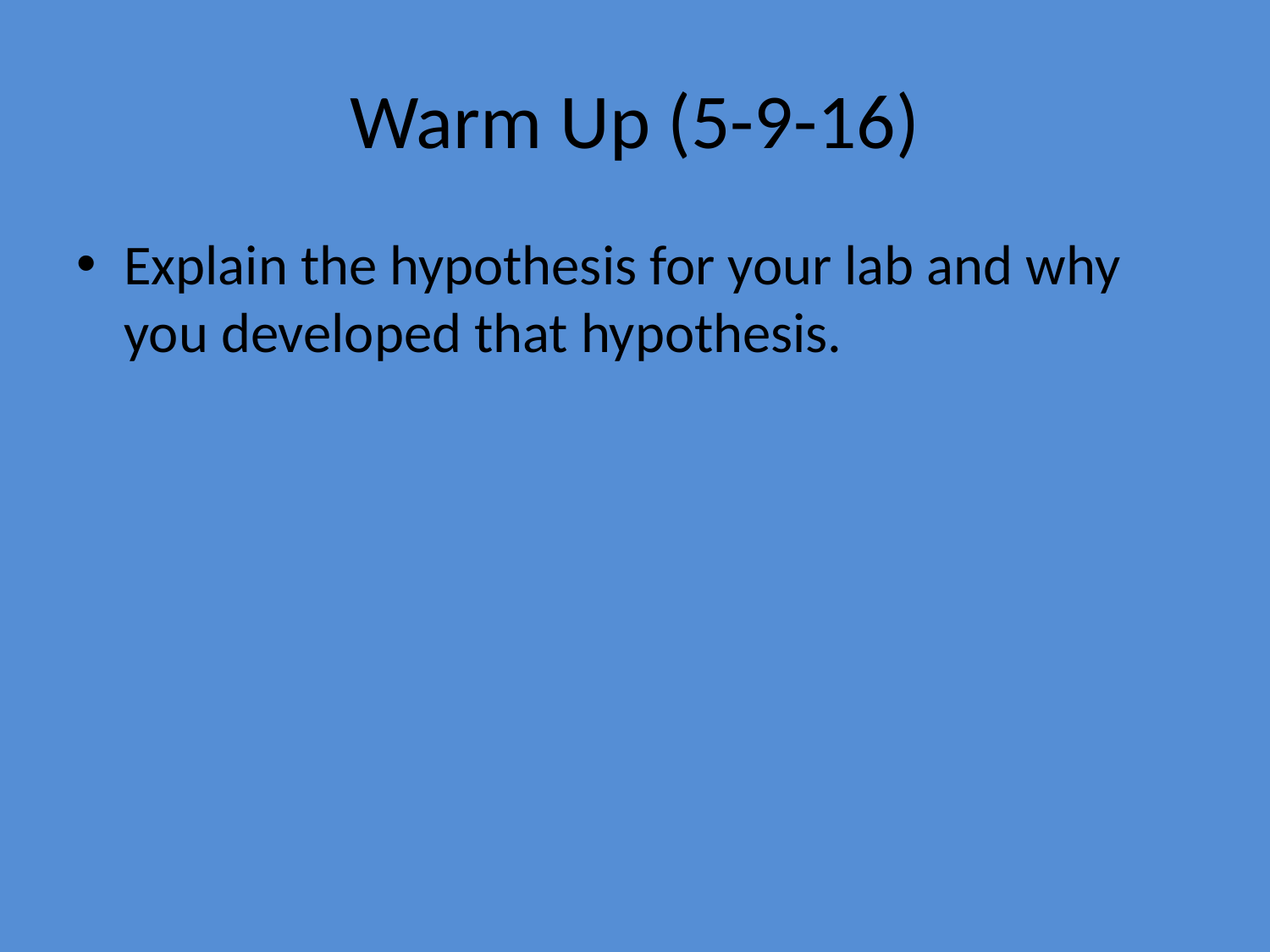

# Warm Up (5-9-16)
Explain the hypothesis for your lab and why you developed that hypothesis.